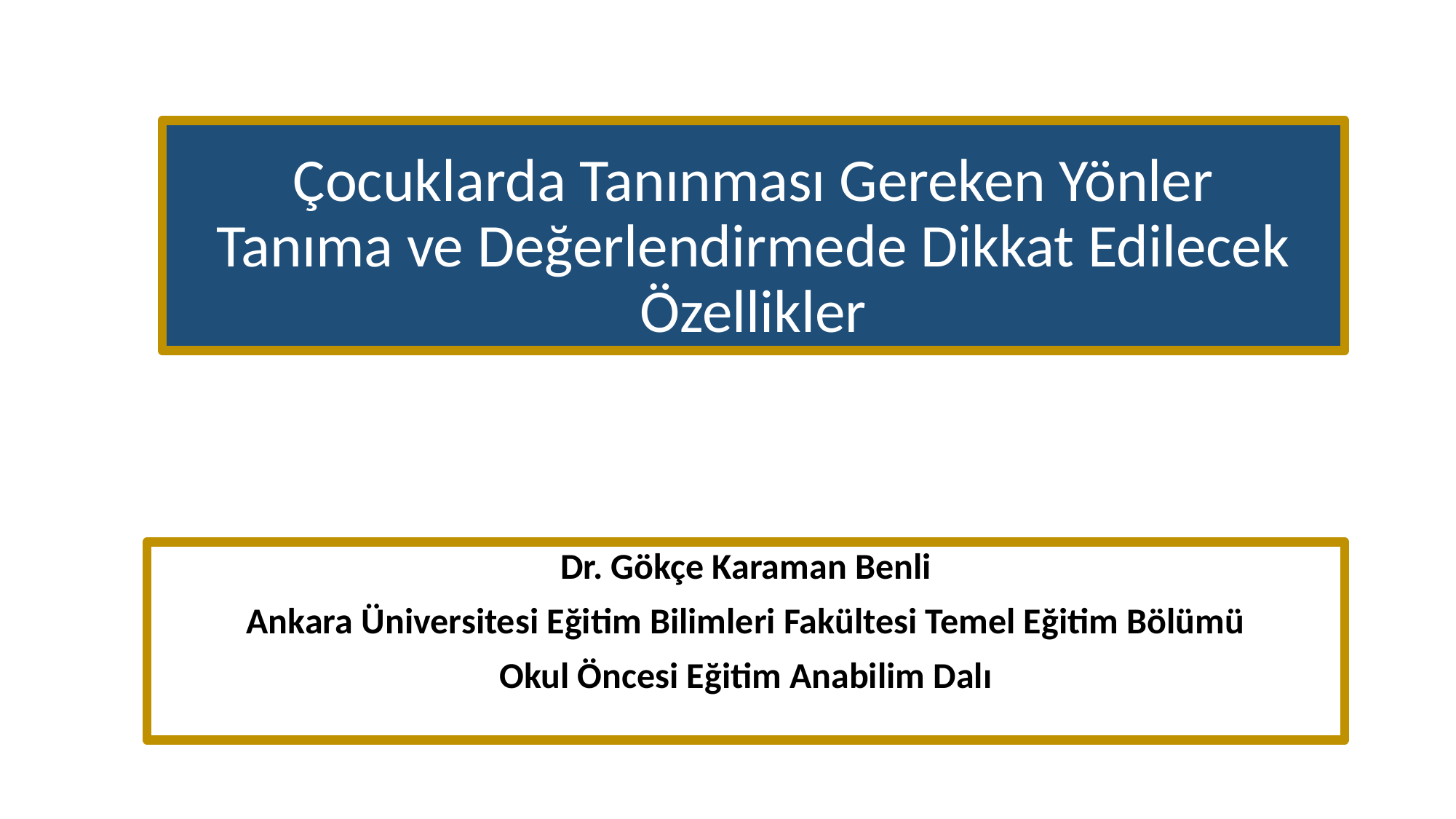

# Çocuklarda Tanınması Gereken Yönler Tanıma ve Değerlendirmede Dikkat Edilecek Özellikler
Dr. Gökçe Karaman Benli
Ankara Üniversitesi Eğitim Bilimleri Fakültesi Temel Eğitim Bölümü
Okul Öncesi Eğitim Anabilim Dalı